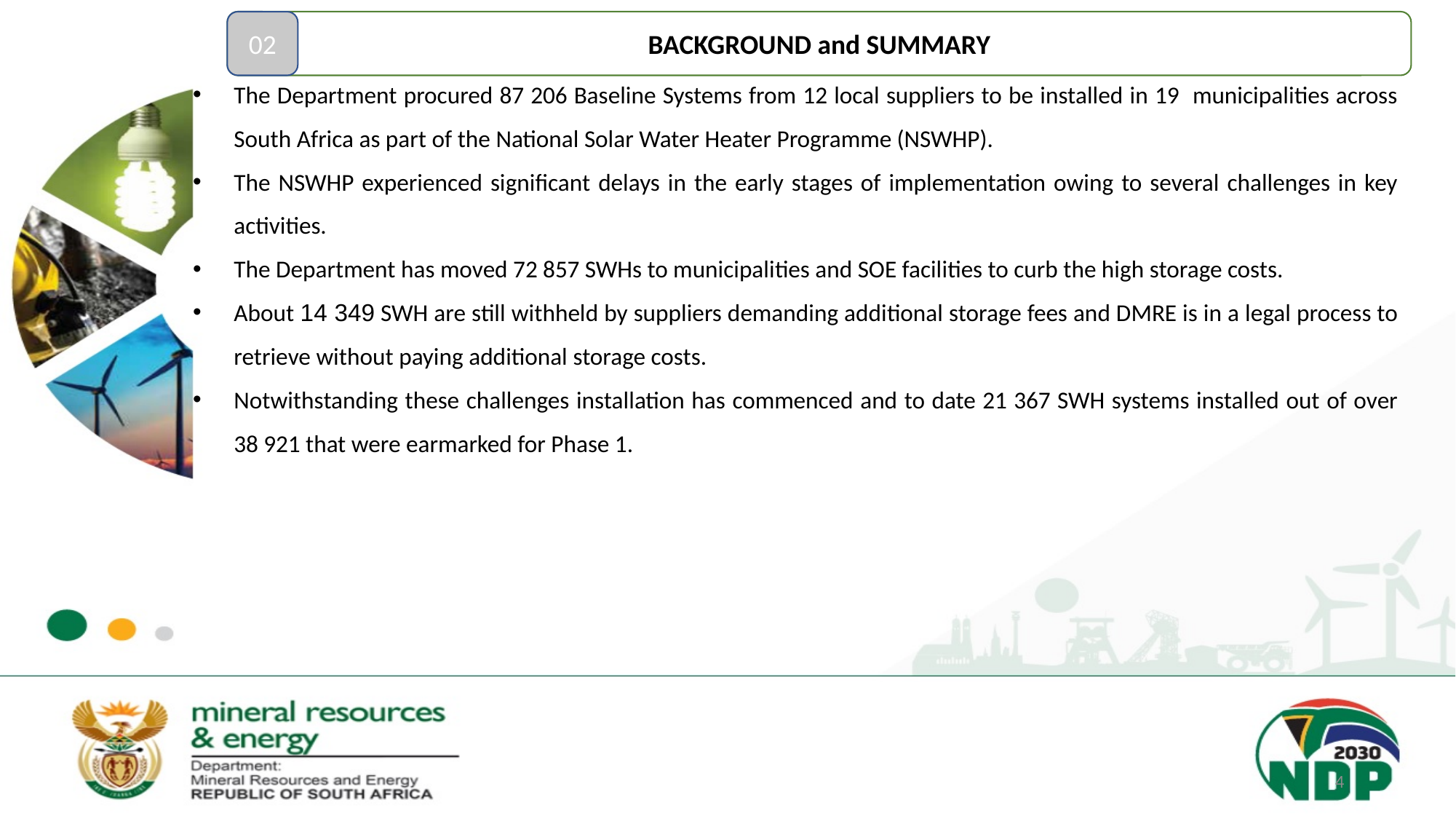

# Background
BACKGROUND and SUMMARY
02
The Department procured 87 206 Baseline Systems from 12 local suppliers to be installed in 19  municipalities across South Africa as part of the National Solar Water Heater Programme (NSWHP).
The NSWHP experienced significant delays in the early stages of implementation owing to several challenges in key activities.
The Department has moved 72 857 SWHs to municipalities and SOE facilities to curb the high storage costs.
About 14 349 SWH are still withheld by suppliers demanding additional storage fees and DMRE is in a legal process to retrieve without paying additional storage costs.
Notwithstanding these challenges installation has commenced and to date 21 367 SWH systems installed out of over 38 921 that were earmarked for Phase 1.

4